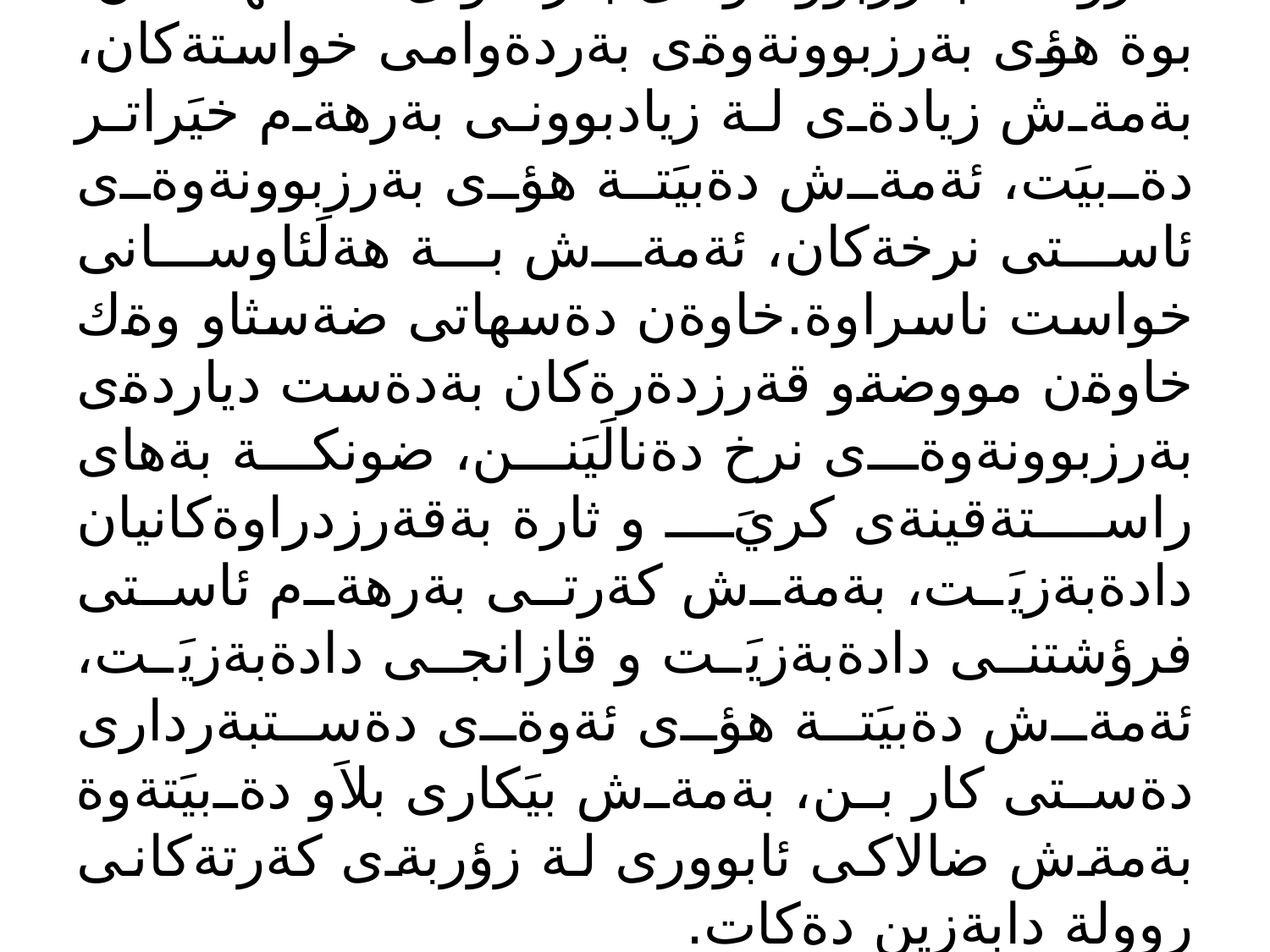

# هةروةها بةرزبوونةوةى بةردةواى دةسهاتةكان، بوة هؤى بةرزبوونةوةى بةردةوامى خواستةكان، بةمةش زيادةى لة زيادبوونى بةرهةم خيَراتر دةبيَت، ئةمةش دةبيَتة هؤى بةرزبوونةوةى ئاستى نرخةكان، ئةمةش بة هةلَئاوسانى خواست ناسراوة.خاوةن دةسهاتى ضةسثاو وةك خاوةن مووضةو قةرزدةرةكان بةدةست دياردةى بةرزبوونةوةى نرخ دةنالَيَنن، ضونكة بةهاى راستةقينةى كريَ و ثارة بةقةرزدراوةكانيان دادةبةزيَت، بةمةش كةرتى بةرهةم ئاستى فرؤشتنى دادةبةزيَت و قازانجى دادةبةزيَت، ئةمةش دةبيَتة هؤى ئةوةى دةستبةردارى دةستى كار بن، بةمةش بيَكارى بلاَو دةبيَتةوة بةمةش ضالاكى ئابوورى لة زؤربةى كةرتةكانى رِوولة دابةزين دةكات.